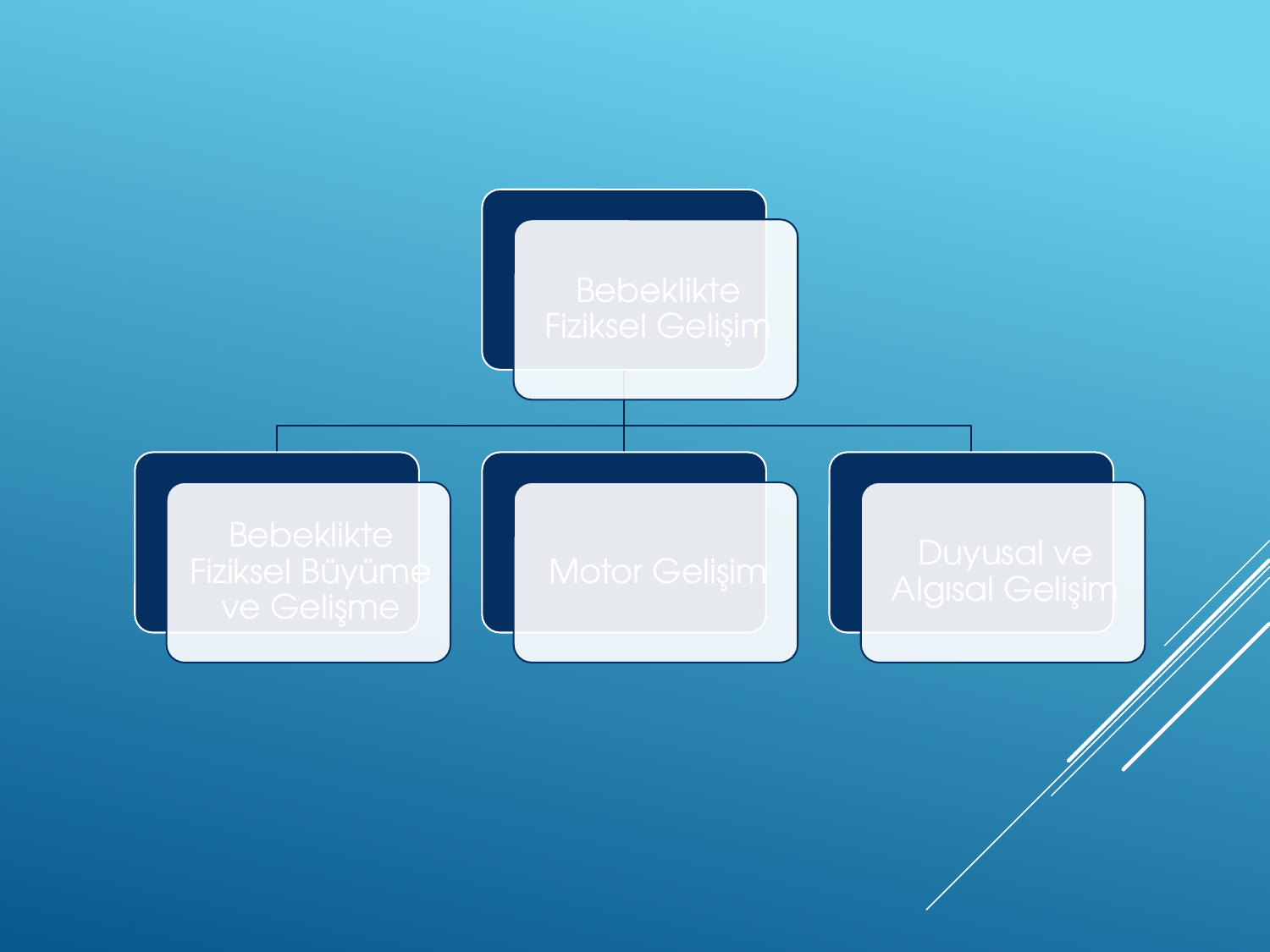

Bebeklikte Fiziksel Gelişim
Bebeklikte Fiziksel Büyüme ve Gelişme
Motor Gelişim
Duyusal ve Algısal Gelişim